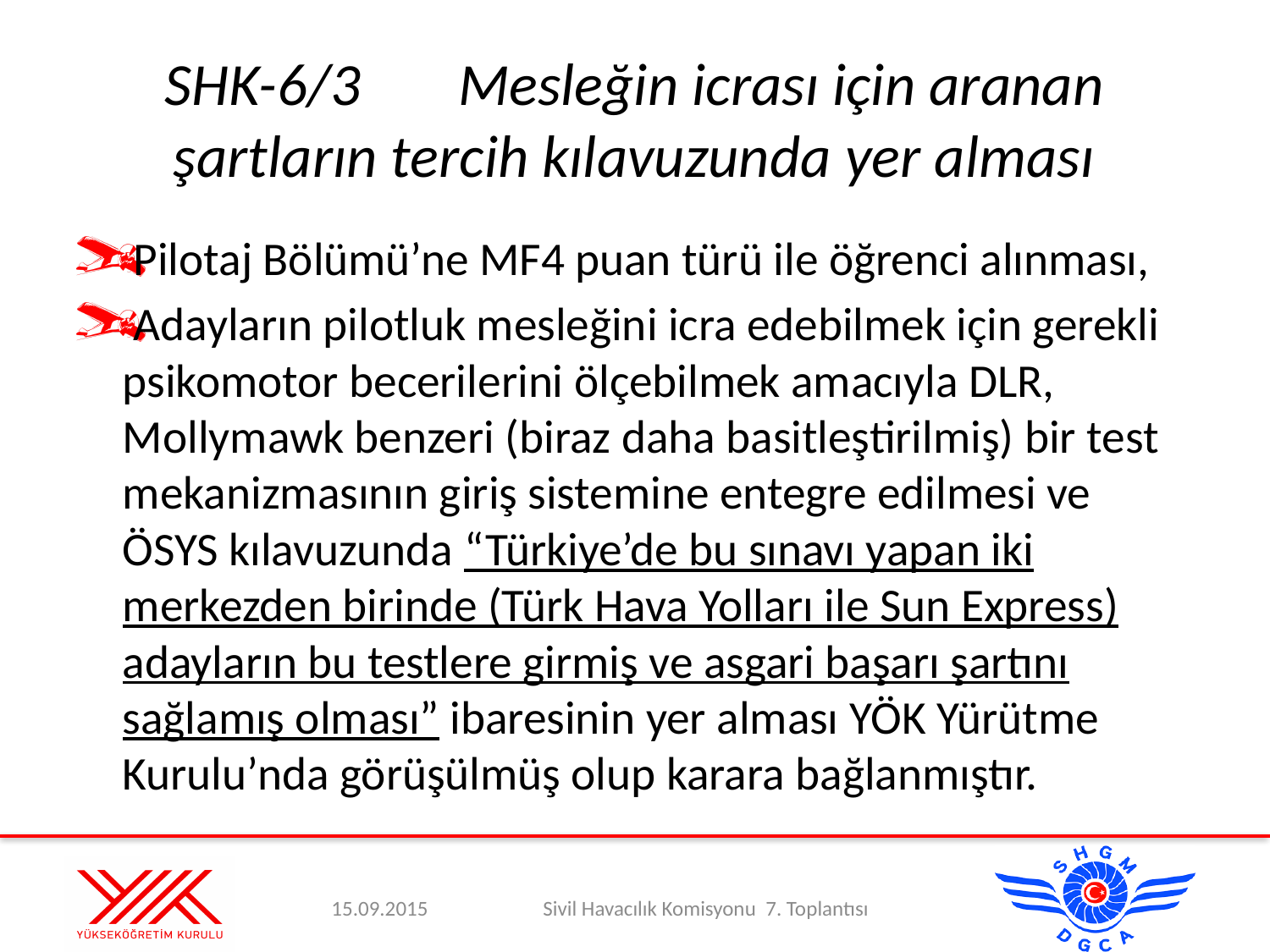

# SHK-6/3	Mesleğin icrası için aranan şartların tercih kılavuzunda yer alması
Pilotaj Bölümü’ne MF4 puan türü ile öğrenci alınması,
Adayların pilotluk mesleğini icra edebilmek için gerekli psikomotor becerilerini ölçebilmek amacıyla DLR, Mollymawk benzeri (biraz daha basitleştirilmiş) bir test mekanizmasının giriş sistemine entegre edilmesi ve ÖSYS kılavuzunda “Türkiye’de bu sınavı yapan iki merkezden birinde (Türk Hava Yolları ile Sun Express) adayların bu testlere girmiş ve asgari başarı şartını sağlamış olması” ibaresinin yer alması YÖK Yürütme Kurulu’nda görüşülmüş olup karara bağlanmıştır.
15.09.2015
Sivil Havacılık Komisyonu  7. Toplantısı